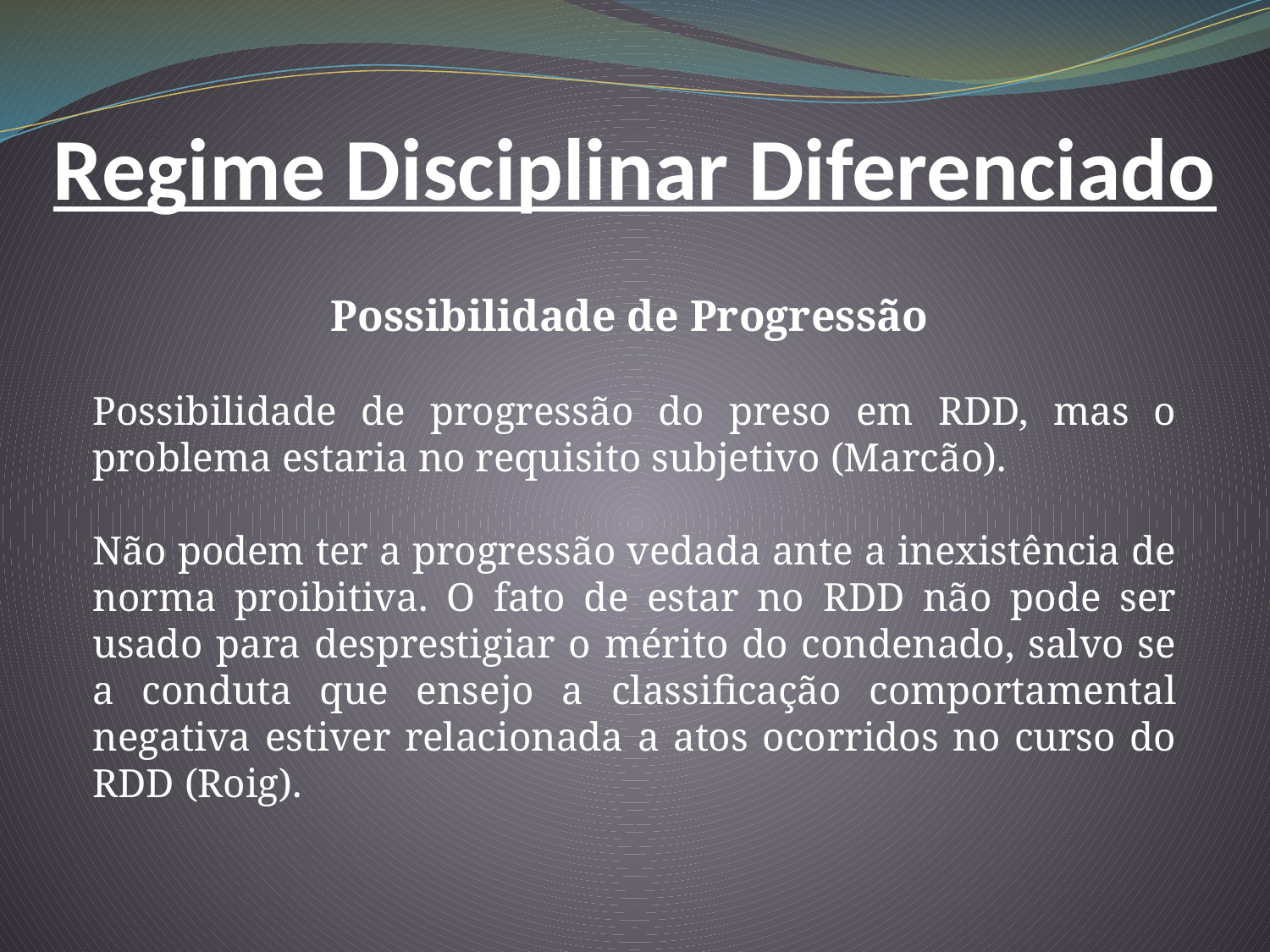

Regime Disciplinar Diferenciado

Possibilidade de Progressão

Possibilidade de progressão do preso em RDD, mas o problema estaria no requisito subjetivo (Marcão).

Não podem ter a progressão vedada ante a inexistência de norma proibitiva. O fato de estar no RDD não pode ser usado para desprestigiar o mérito do condenado, salvo se a conduta que ensejo a classificação comportamental negativa estiver relacionada a atos ocorridos no curso do RDD (Roig).